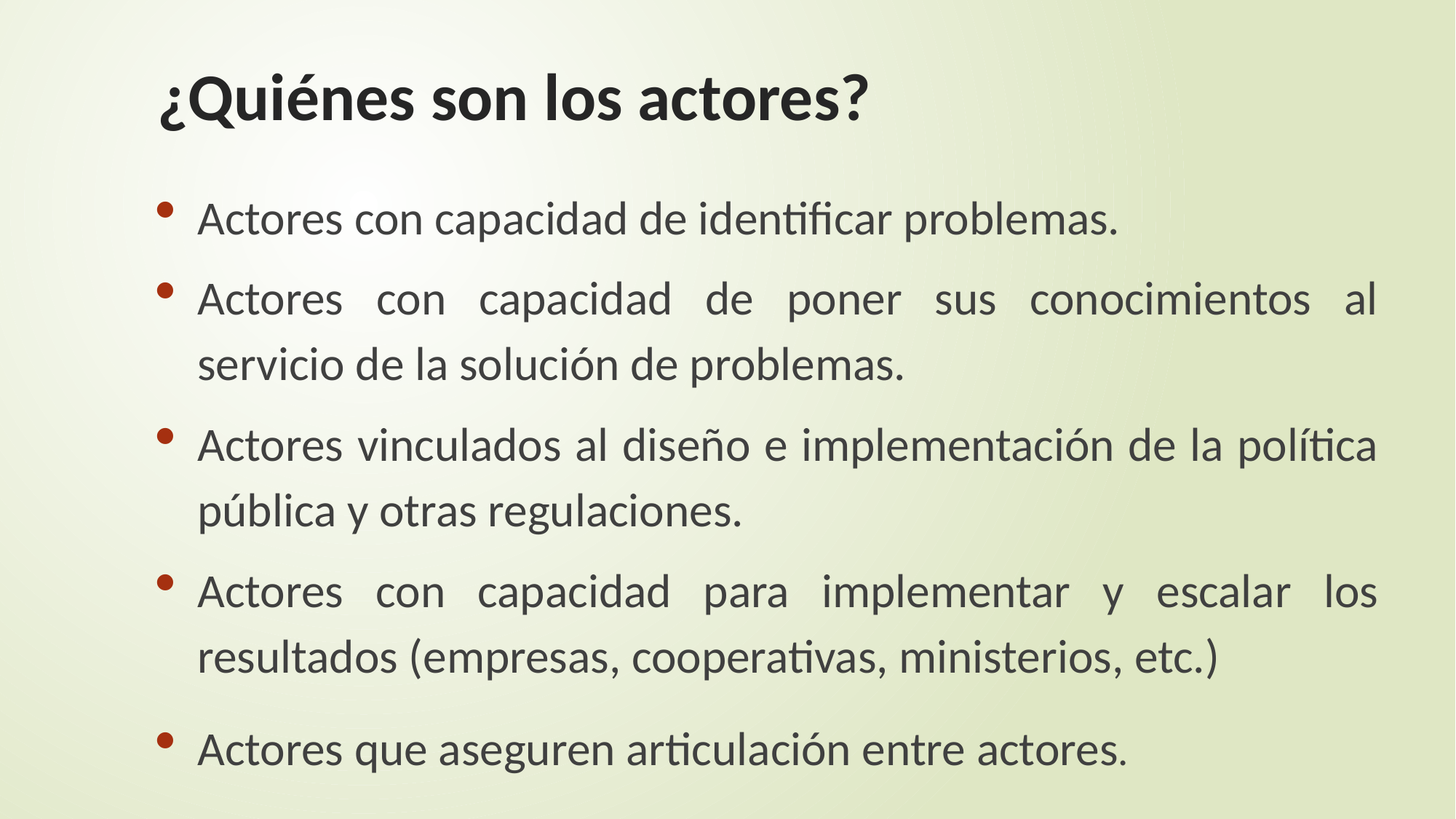

# ¿Quiénes son los actores?
Actores con capacidad de identificar problemas.
Actores con capacidad de poner sus conocimientos al servicio de la solución de problemas.
Actores vinculados al diseño e implementación de la política pública y otras regulaciones.
Actores con capacidad para implementar y escalar los resultados (empresas, cooperativas, ministerios, etc.)
Actores que aseguren articulación entre actores.